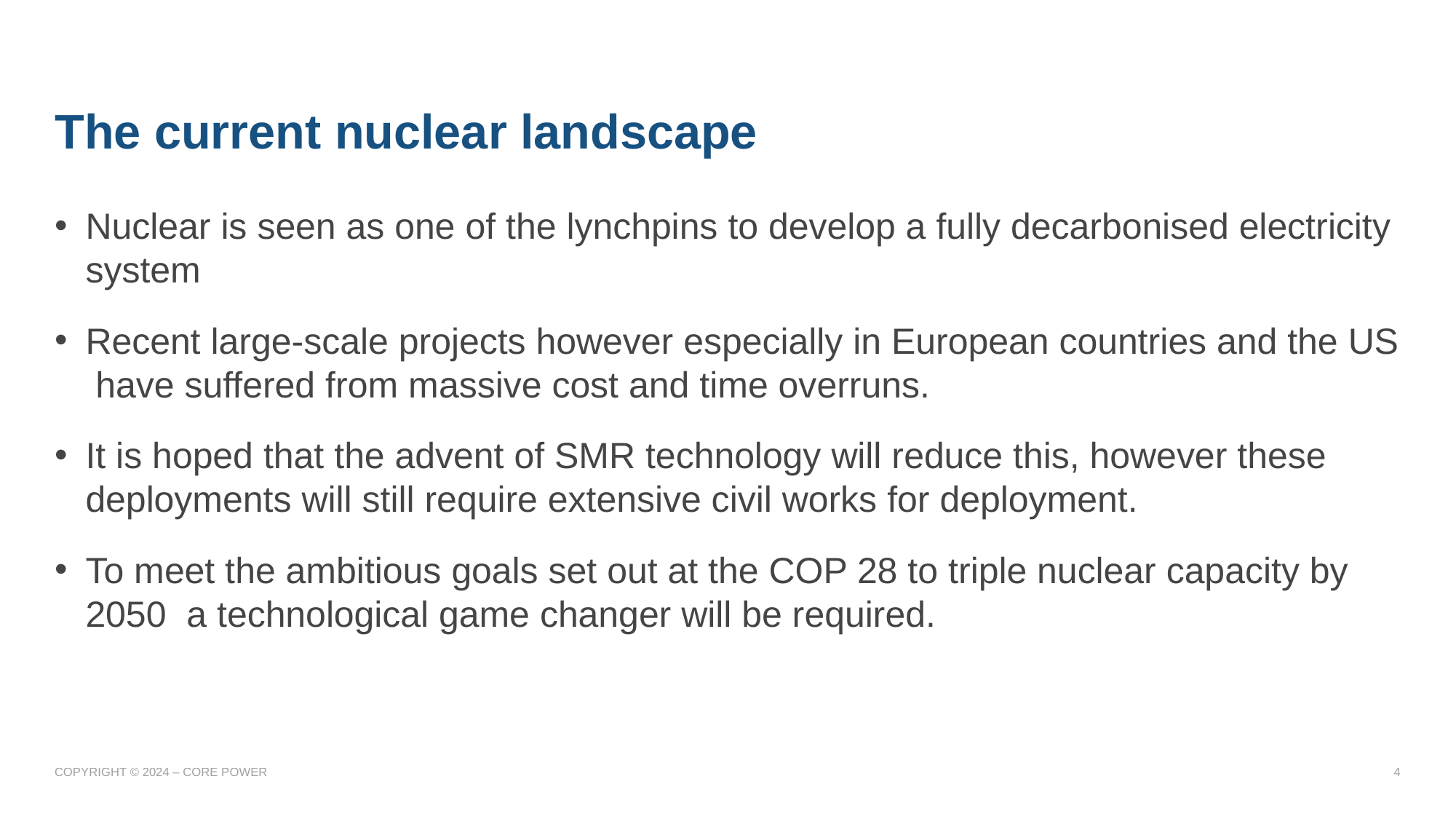

# The current nuclear landscape
Nuclear is seen as one of the lynchpins to develop a fully decarbonised electricity system
Recent large-scale projects however especially in European countries and the US  have suffered from massive cost and time overruns.
It is hoped that the advent of SMR technology will reduce this, however these deployments will still require extensive civil works for deployment.
To meet the ambitious goals set out at the COP 28 to triple nuclear capacity by 2050  a technological game changer will be required.

COPYRIGHT © 2024 – CORE POWER
4